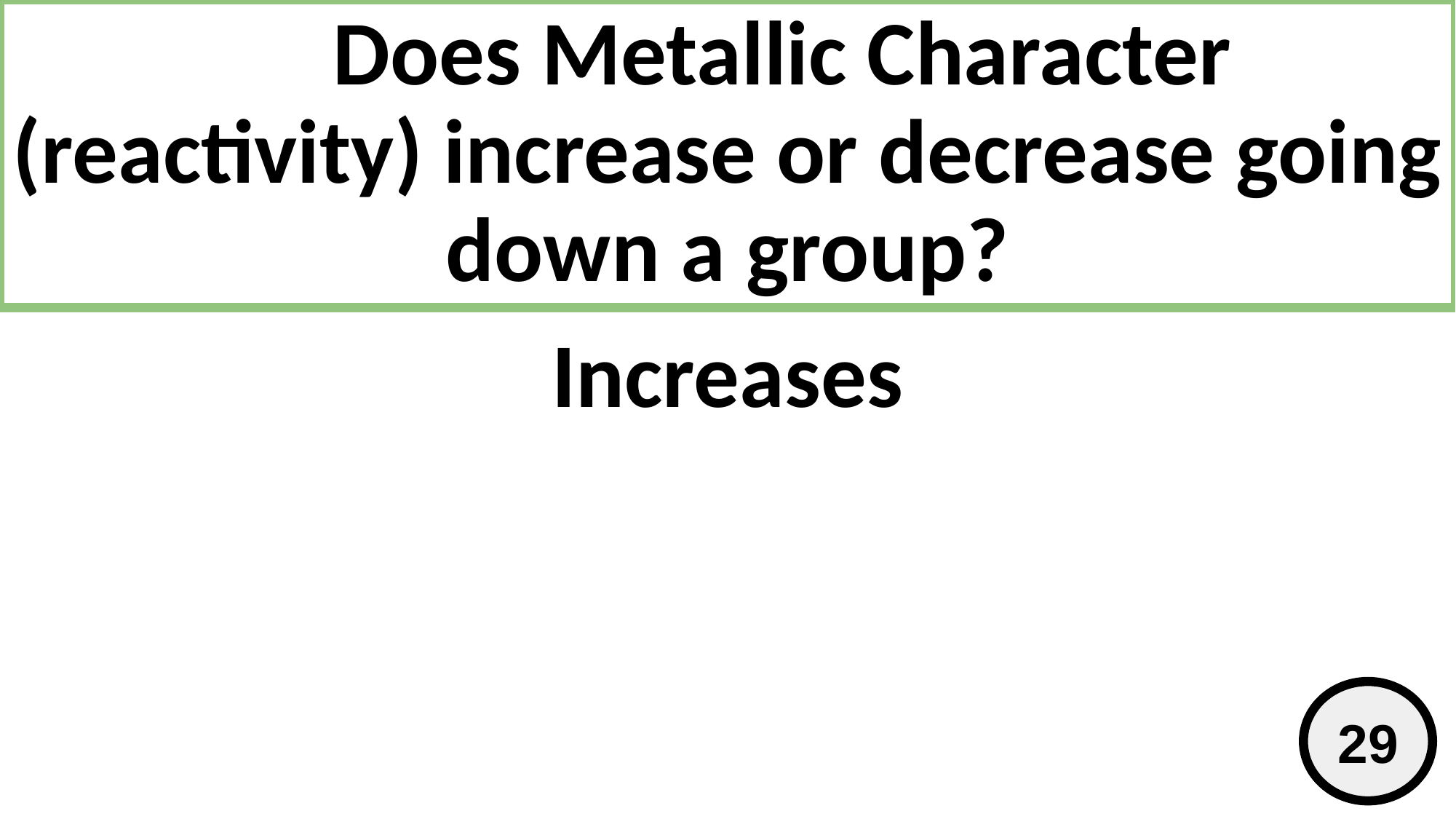

# Does Metallic Character (reactivity) increase or decrease going down a group?
Increases
29